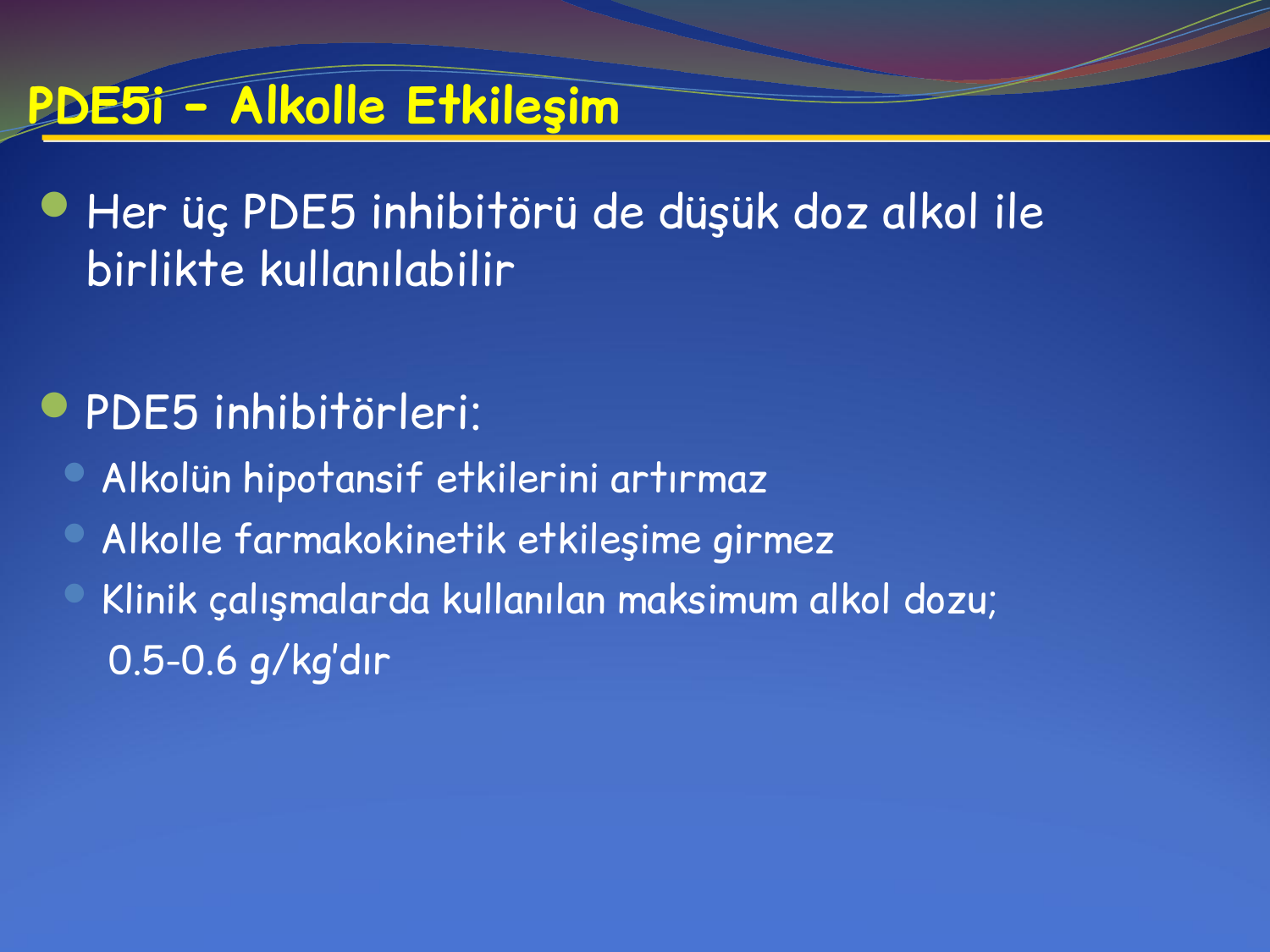

Source:
# PDE5i – Alkolle Etkileşim
Her üç PDE5 inhibitörü de düşük doz alkol ile birlikte kullanılabilir

PDE5 inhibitörleri:
Alkolün hipotansif etkilerini artırmaz
Alkolle farmakokinetik etkileşime girmez
Klinik çalışmalarda kullanılan maksimum alkol dozu;
    0.5-0.6 g/kg’dır

Review:
Reviewer Memo:
Slide Modified:
Memo: